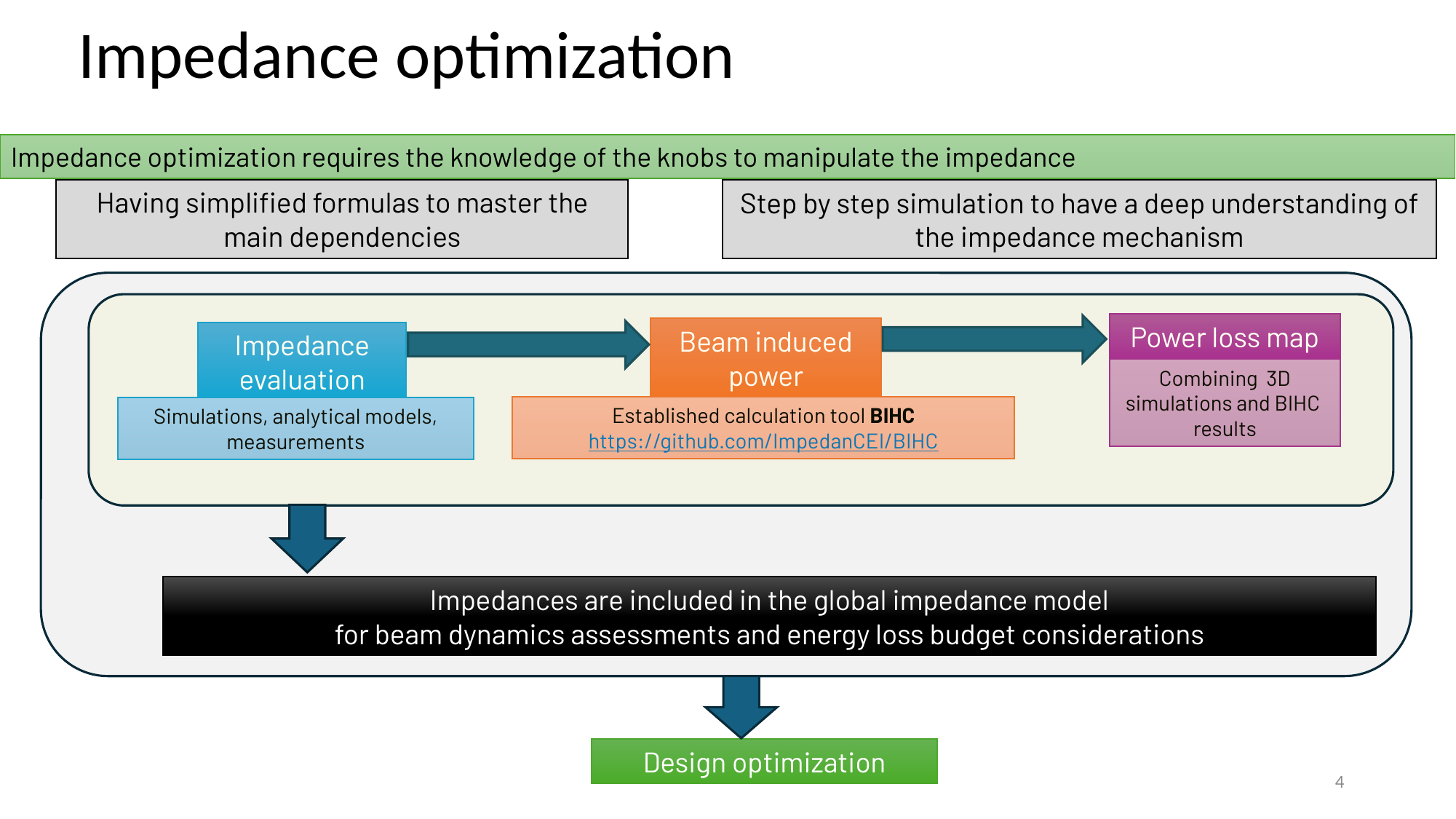

# Impedance optimization
Impedance optimization requires the knowledge of the knobs to manipulate the impedance
Having simplified formulas to master the main dependencies
Step by step simulation to have a deep understanding of the impedance mechanism

Power loss map

Beam induced power

Impedance evaluation
Combining  3D simulations and BIHC  results
Established calculation tool BIHC https://github.com/ImpedanCEI/BIHC
Simulations, analytical models, measurements

Impedances are included in the global impedance model
for beam dynamics assessments and energy loss budget considerations

Design optimization
4